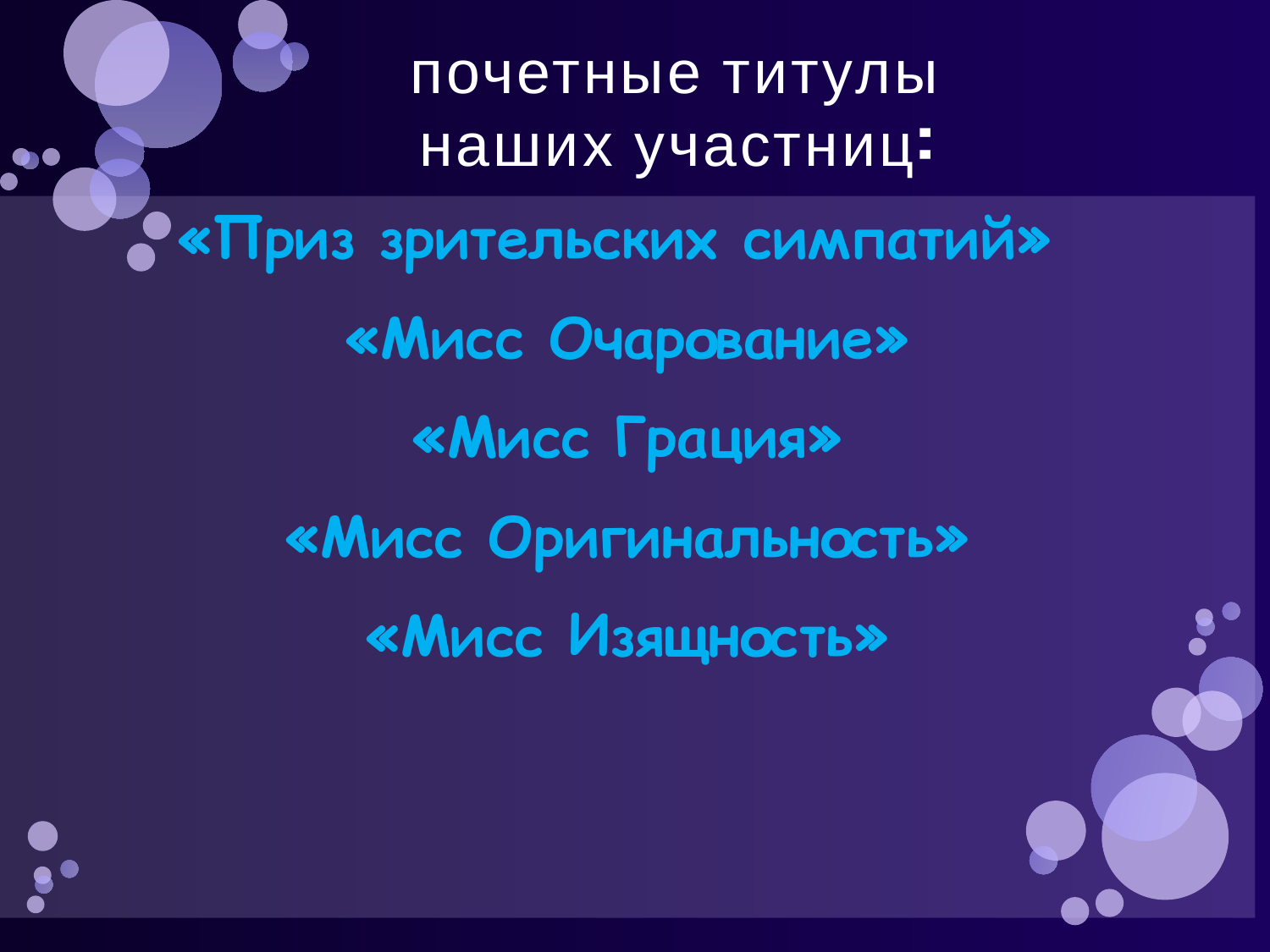

# почетные титулы наших участниц:
«Приз зрительских симпатий»
«Мисс Очарование»
«Мисс Грация»
«Мисс Оригинальность»
«Мисс Изящность»